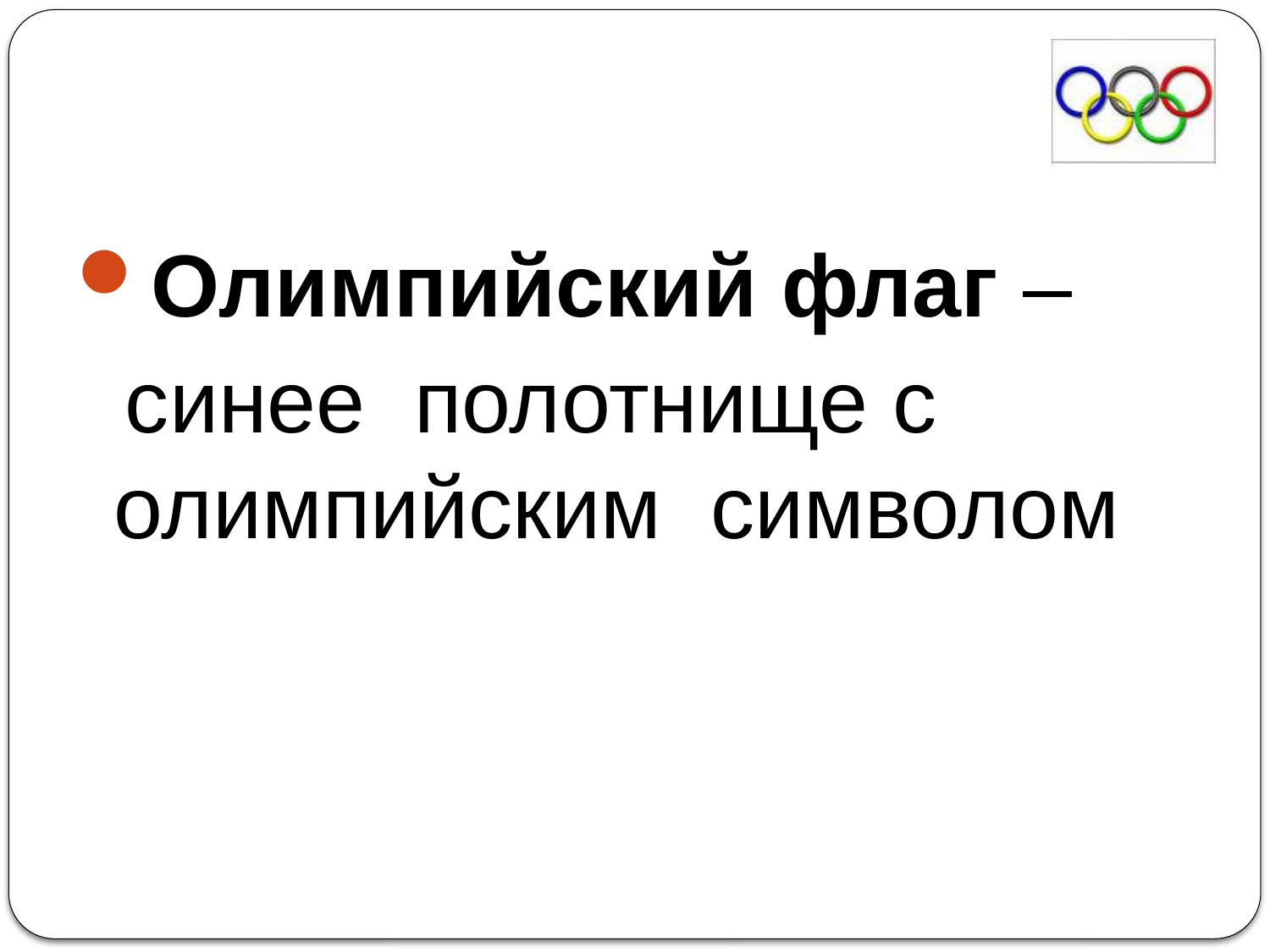

Олимпийский флаг –
  синее  полотнище с олимпийским  символом